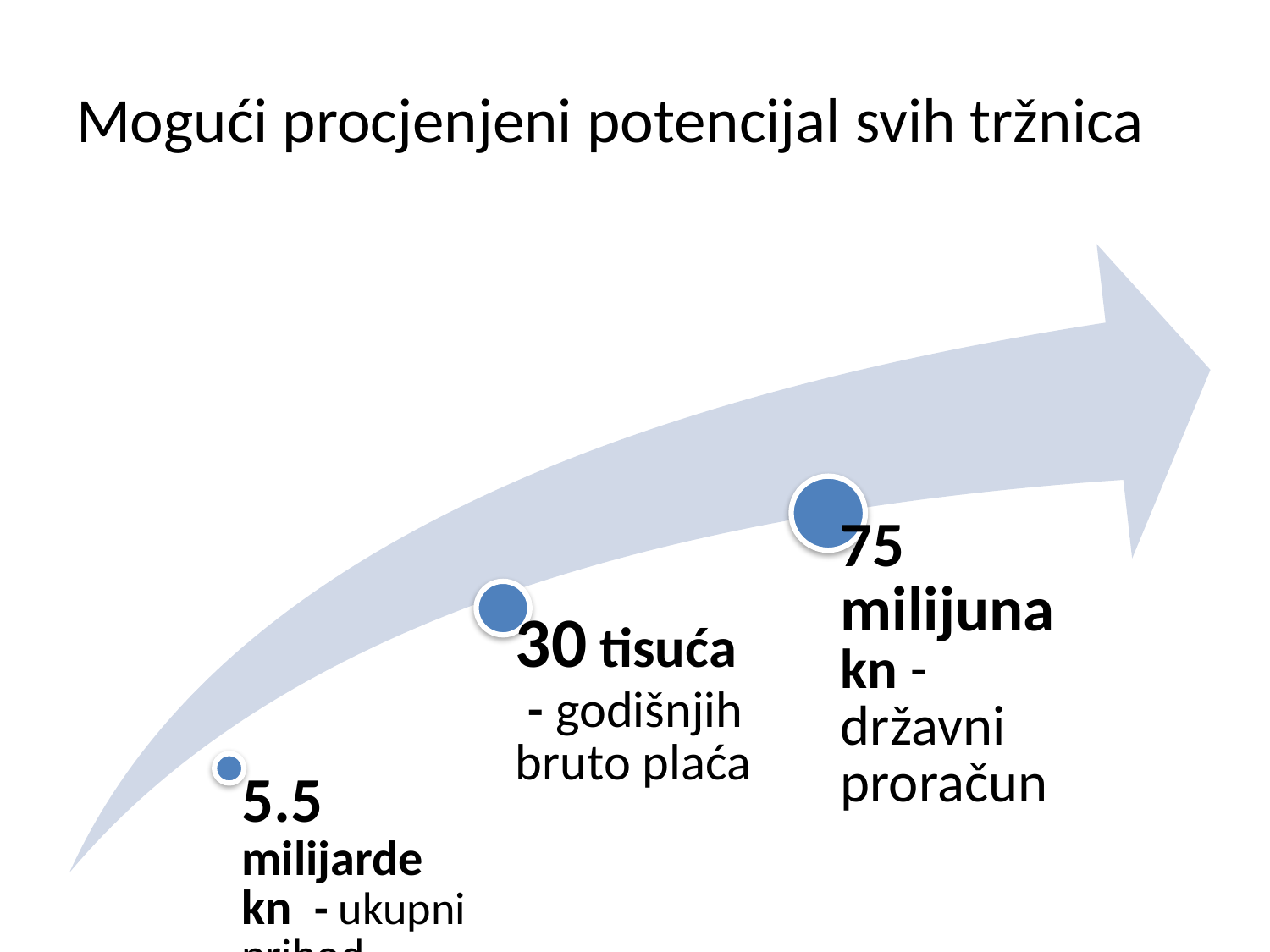

# Mogući procjenjeni potencijal svih tržnica
75 milijuna kn - državni proračun